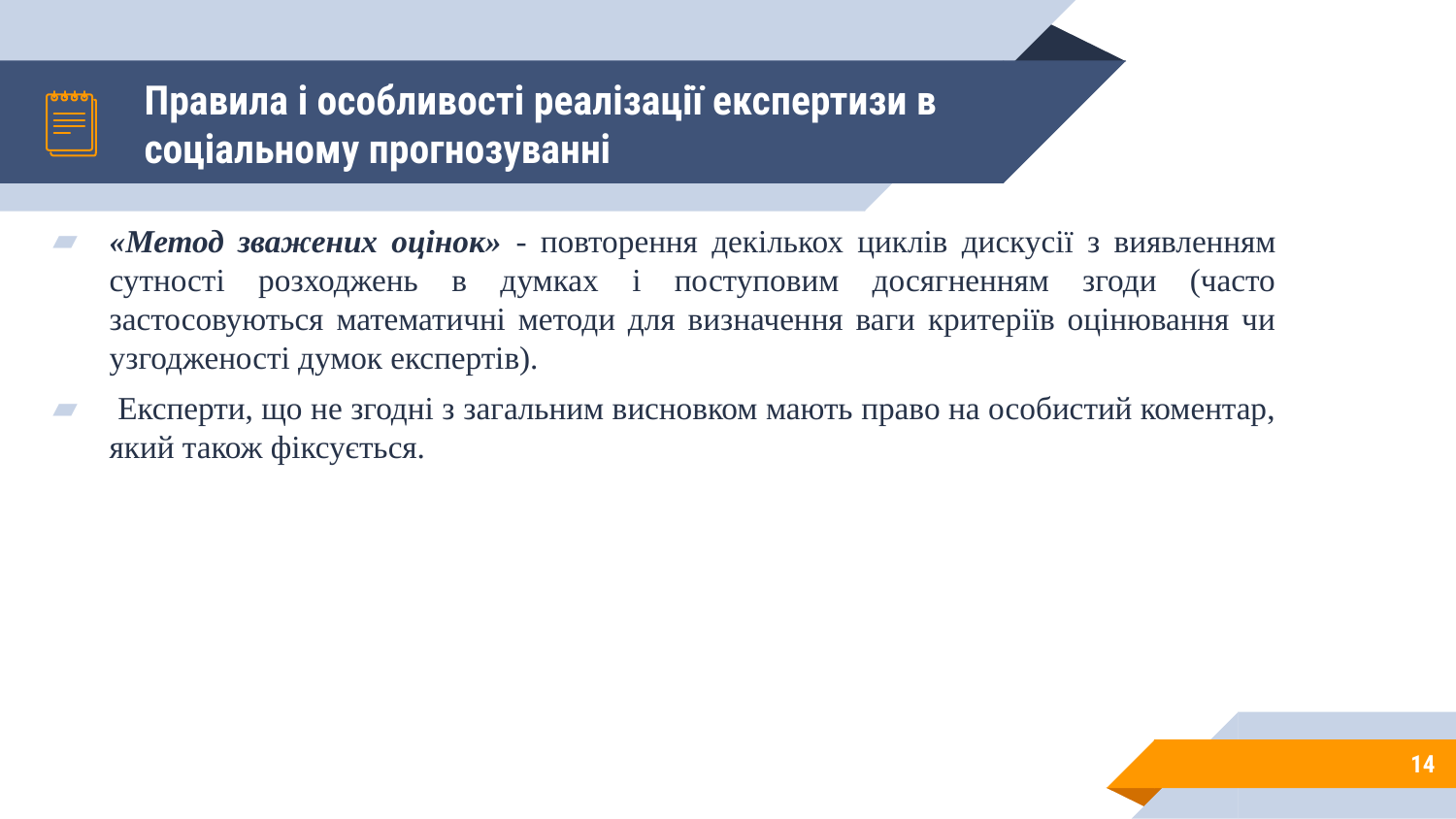

# Правила і особливості реалізації експертизи в соціальному прогнозуванні

«Метод зважених оцінок» - повторення декількох циклів дискусії з виявленням сутності розходжень в думках і поступовим досягненням згоди (часто застосовуються математичні методи для визначення ваги критеріїв оцінювання чи узгодженості думок експертів).
 Експерти, що не згодні з загальним висновком мають право на особистий коментар, який також фіксується.
14